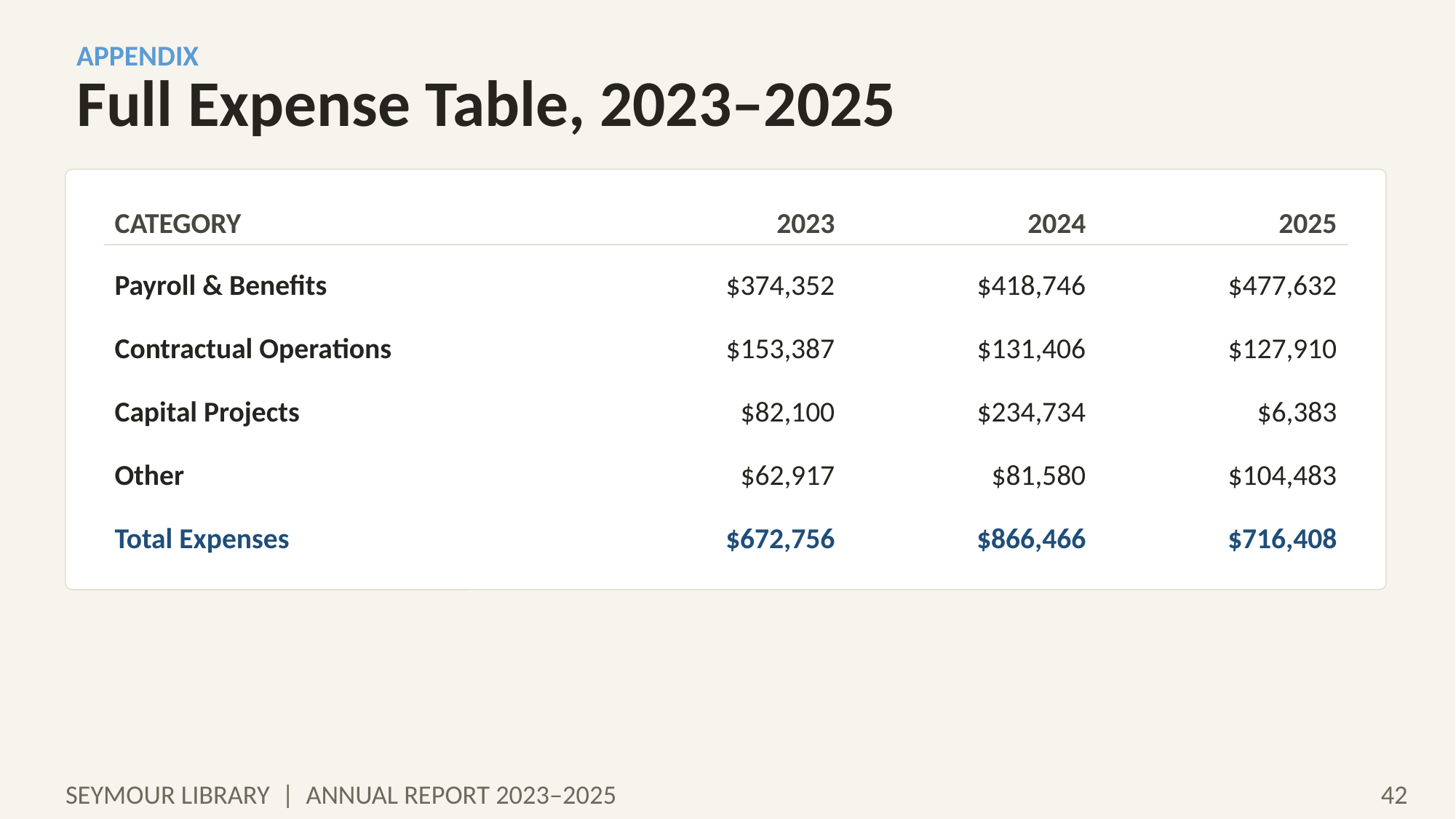

APPENDIX
Full Expense Table, 2023–2025

CATEGORY
2023
2024
2025

Payroll & Benefits
$374,352
$418,746
$477,632
Contractual Operations
$153,387
$131,406
$127,910

Capital Projects
$82,100
$234,734
$6,383
Other
$62,917
$81,580
$104,483

Total Expenses
$672,756
$866,466
$716,408
SEYMOUR LIBRARY  |  ANNUAL REPORT 2023–2025
42